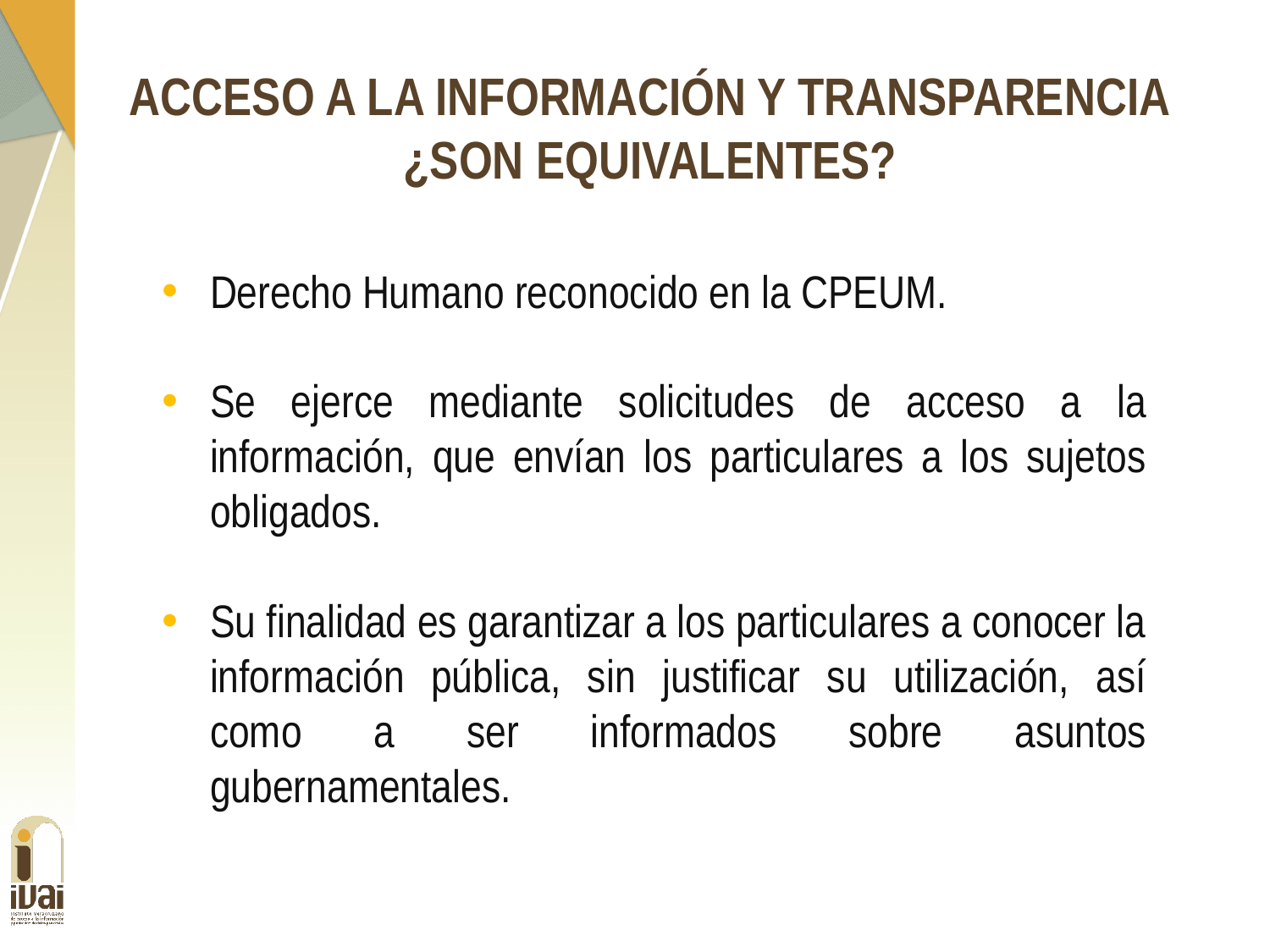

ACCESO A LA INFORMACIÓN Y TRANSPARENCIA
¿SON EQUIVALENTES?
Derecho Humano reconocido en la CPEUM.

Se ejerce mediante solicitudes de acceso a la información, que envían los particulares a los sujetos obligados.

Su finalidad es garantizar a los particulares a conocer la información pública, sin justificar su utilización, así como a ser informados sobre asuntos gubernamentales.